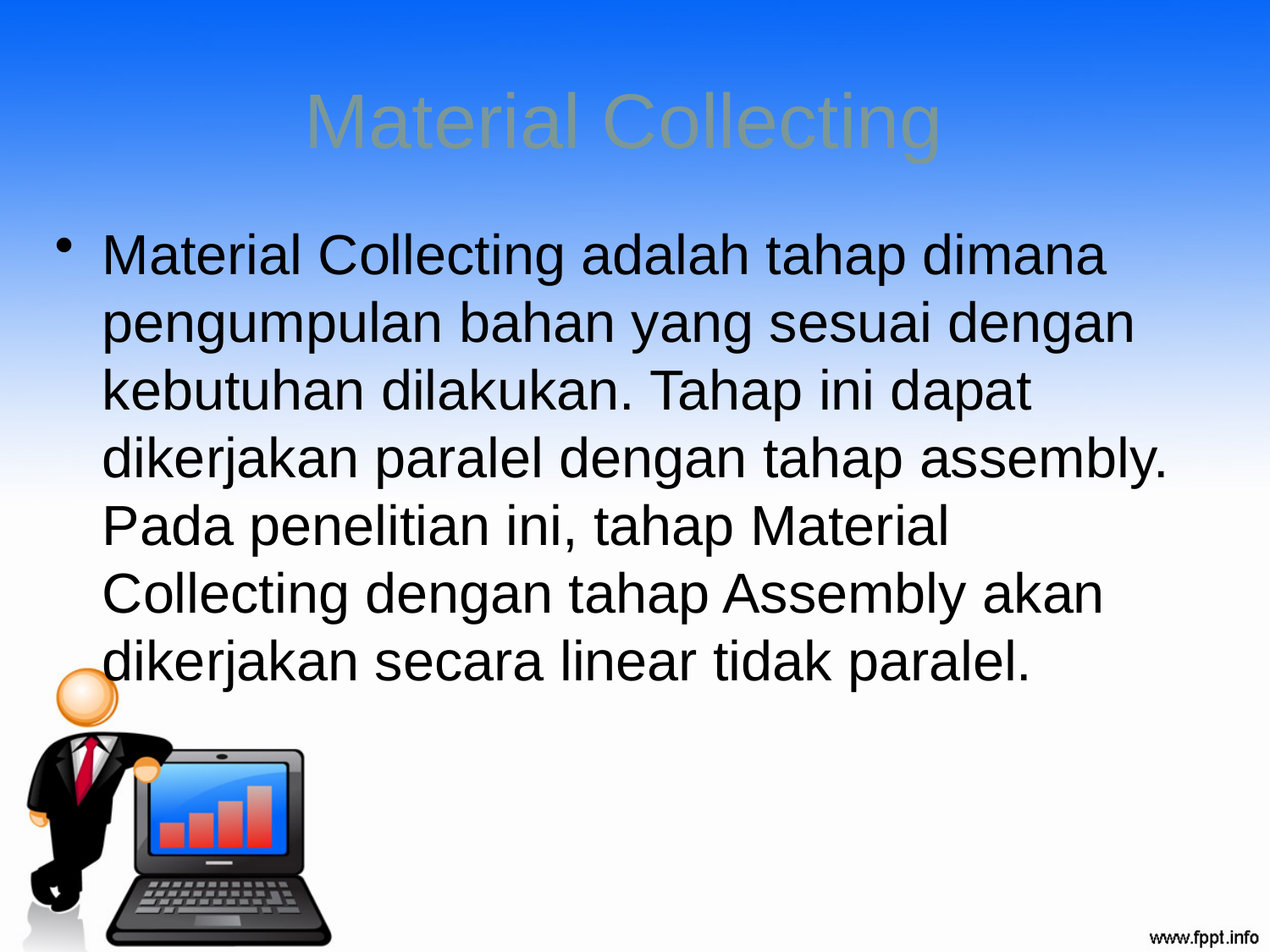

# Material Collecting
Material Collecting adalah tahap dimana pengumpulan bahan yang sesuai dengan kebutuhan dilakukan. Tahap ini dapat dikerjakan paralel dengan tahap assembly. Pada penelitian ini, tahap Material Collecting dengan tahap Assembly akan dikerjakan secara linear tidak paralel.